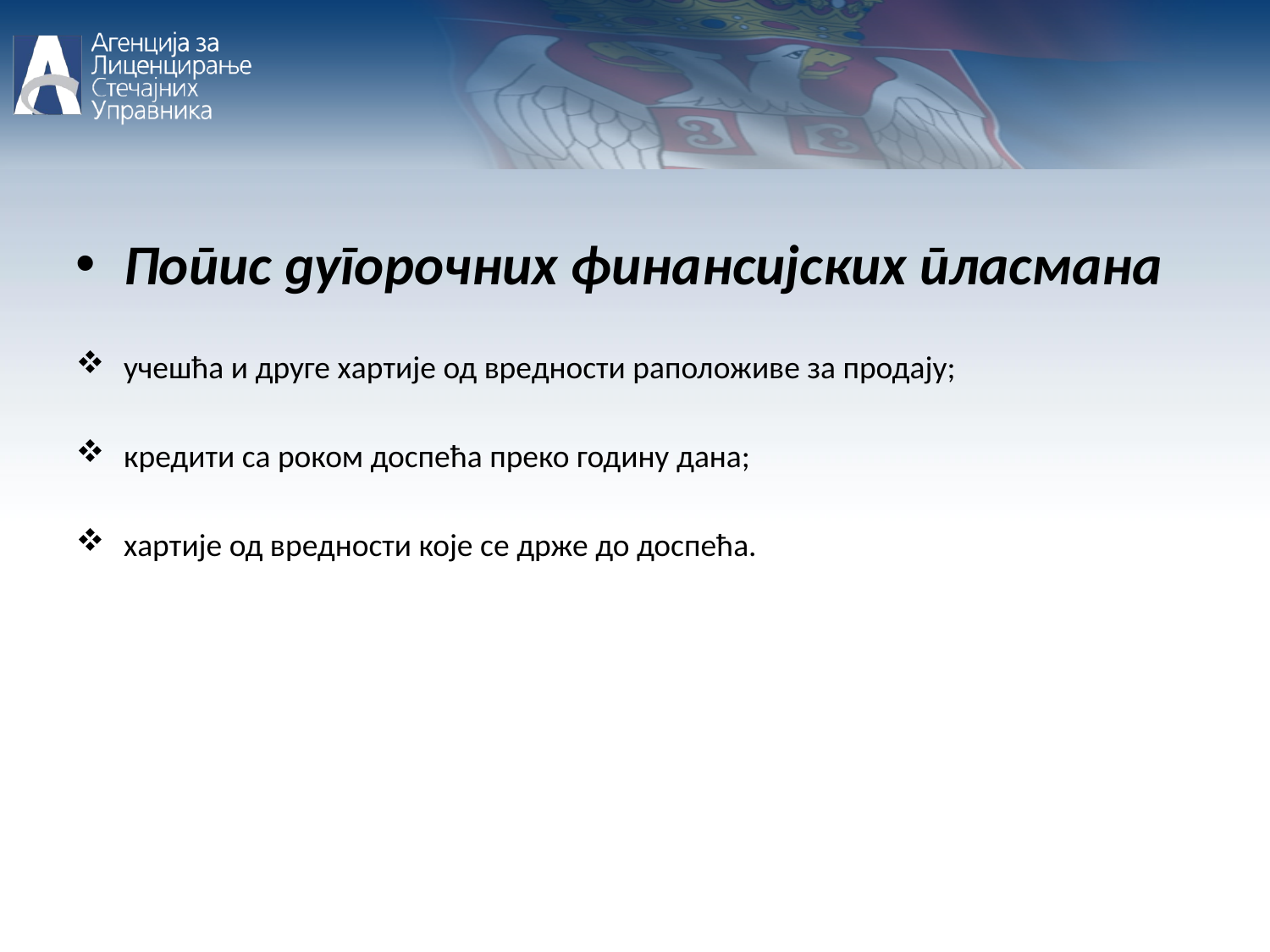

Попис дугорочних финансијских пласмана

учешћа и друге хартије од вредности раположиве за продају;

кредити са роком доспећа преко годину дана;

хартије од вредности које се држе до доспећа.